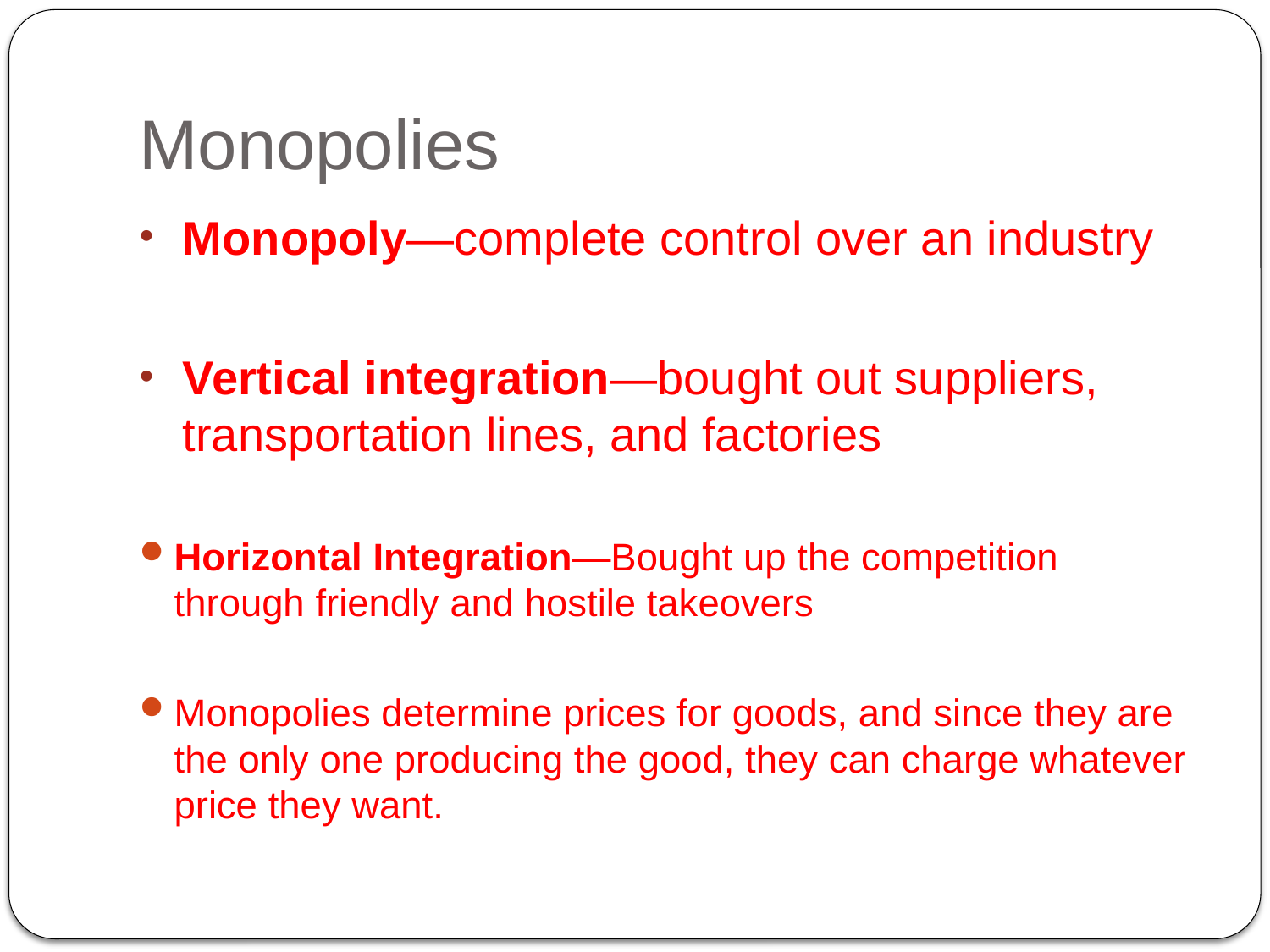

# Monopolies
Monopoly—complete control over an industry

Vertical integration—bought out suppliers, transportation lines, and factories

Horizontal Integration—Bought up the competition through friendly and hostile takeovers

Monopolies determine prices for goods, and since they are the only one producing the good, they can charge whatever price they want.